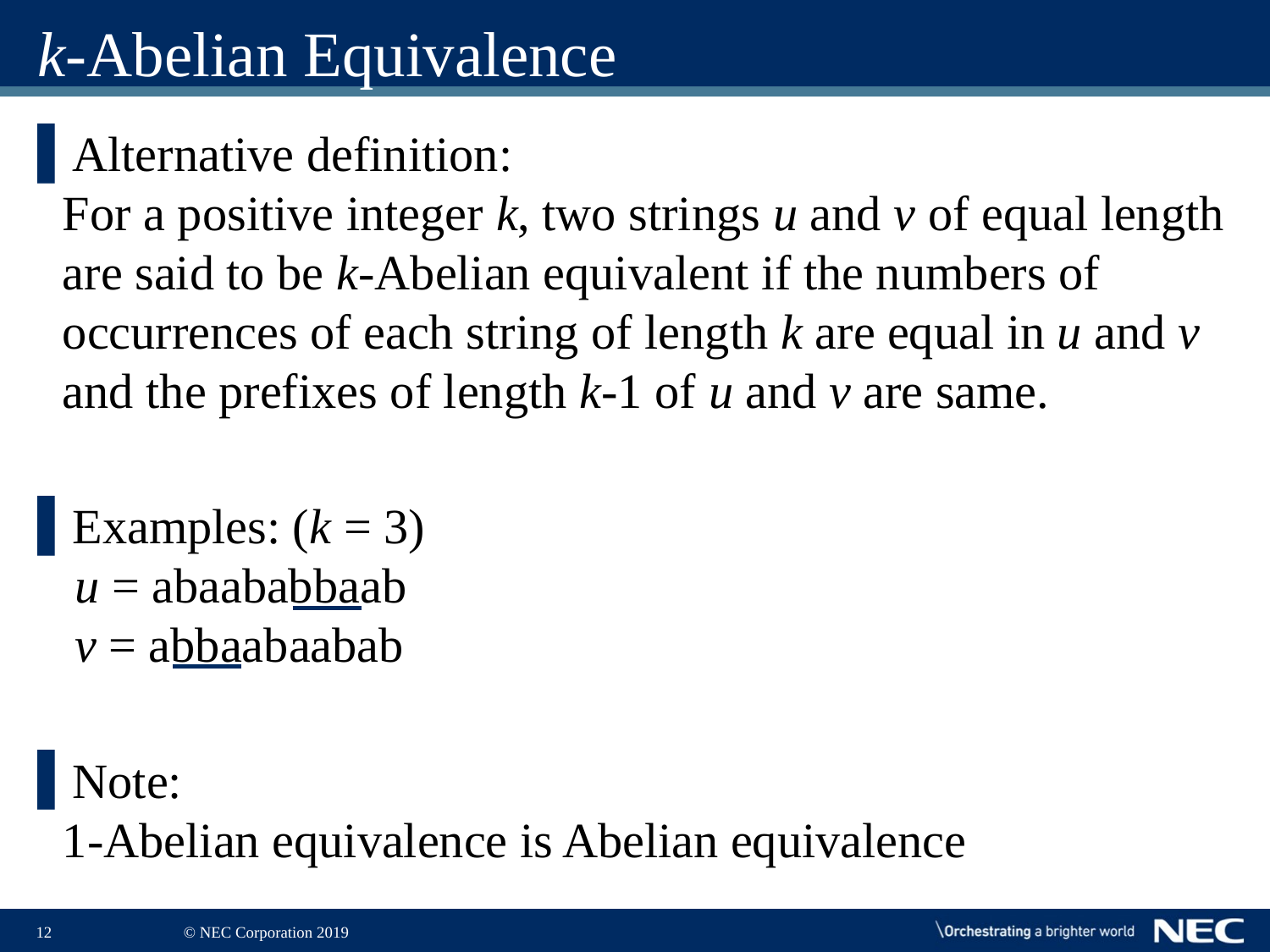

# k-Abelian Equivalence
Alternative definition:
For a positive integer k, two strings u and v of equal length are said to be k-Abelian equivalent if the numbers of occurrences of each string of length k are equal in u and v and the prefixes of length k-1 of u and v are same.

Examples: (k = 3)
 u = abaababbaab
 v = abbaabaabab

Note:
1-Abelian equivalence is Abelian equivalence